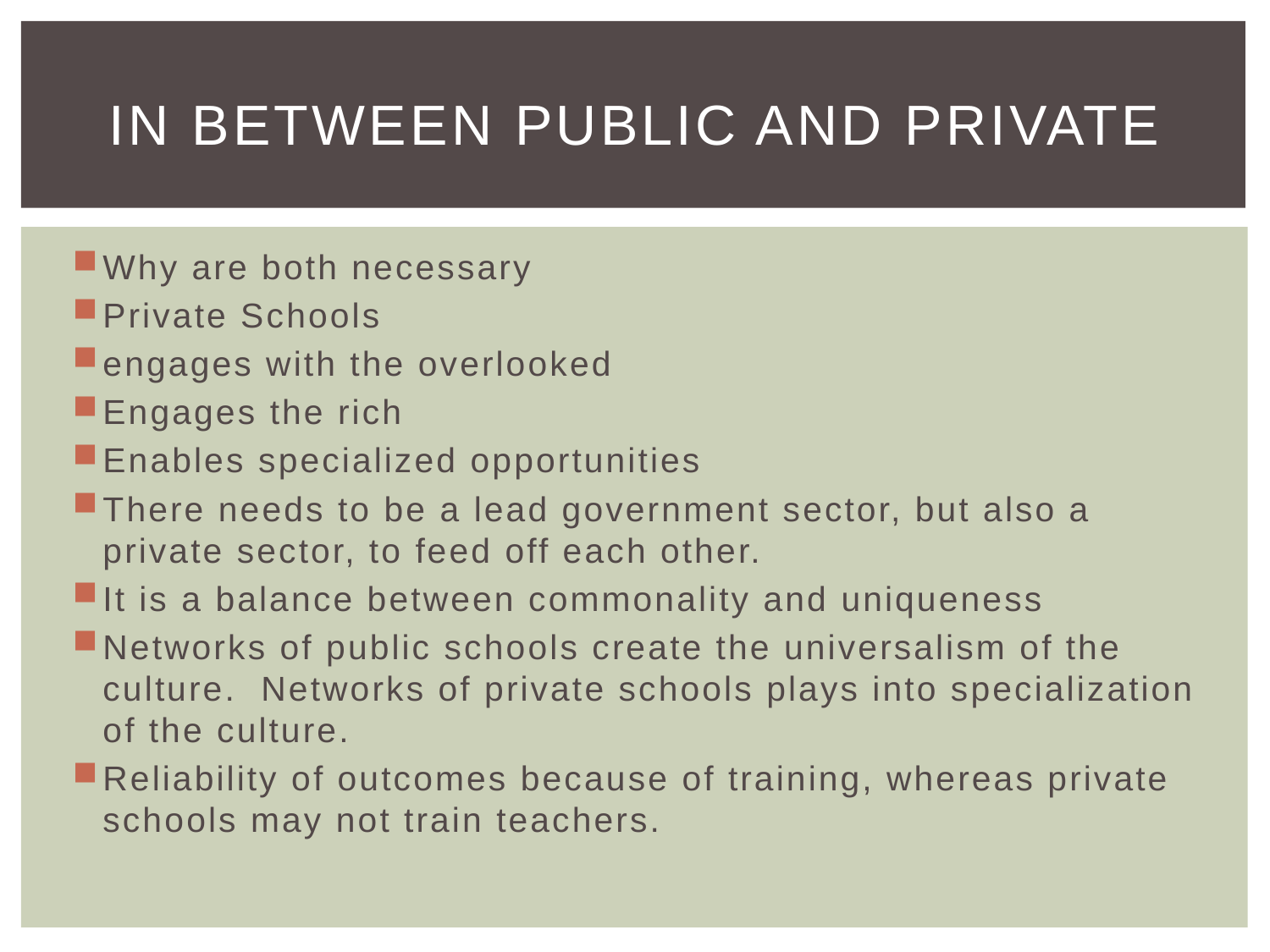

# In Between Public and Private
Why are both necessary
Private Schools
engages with the overlooked
Engages the rich
Enables specialized opportunities
There needs to be a lead government sector, but also a private sector, to feed off each other.
It is a balance between commonality and uniqueness
Networks of public schools create the universalism of the culture.  Networks of private schools plays into specialization of the culture.
Reliability of outcomes because of training, whereas private schools may not train teachers.